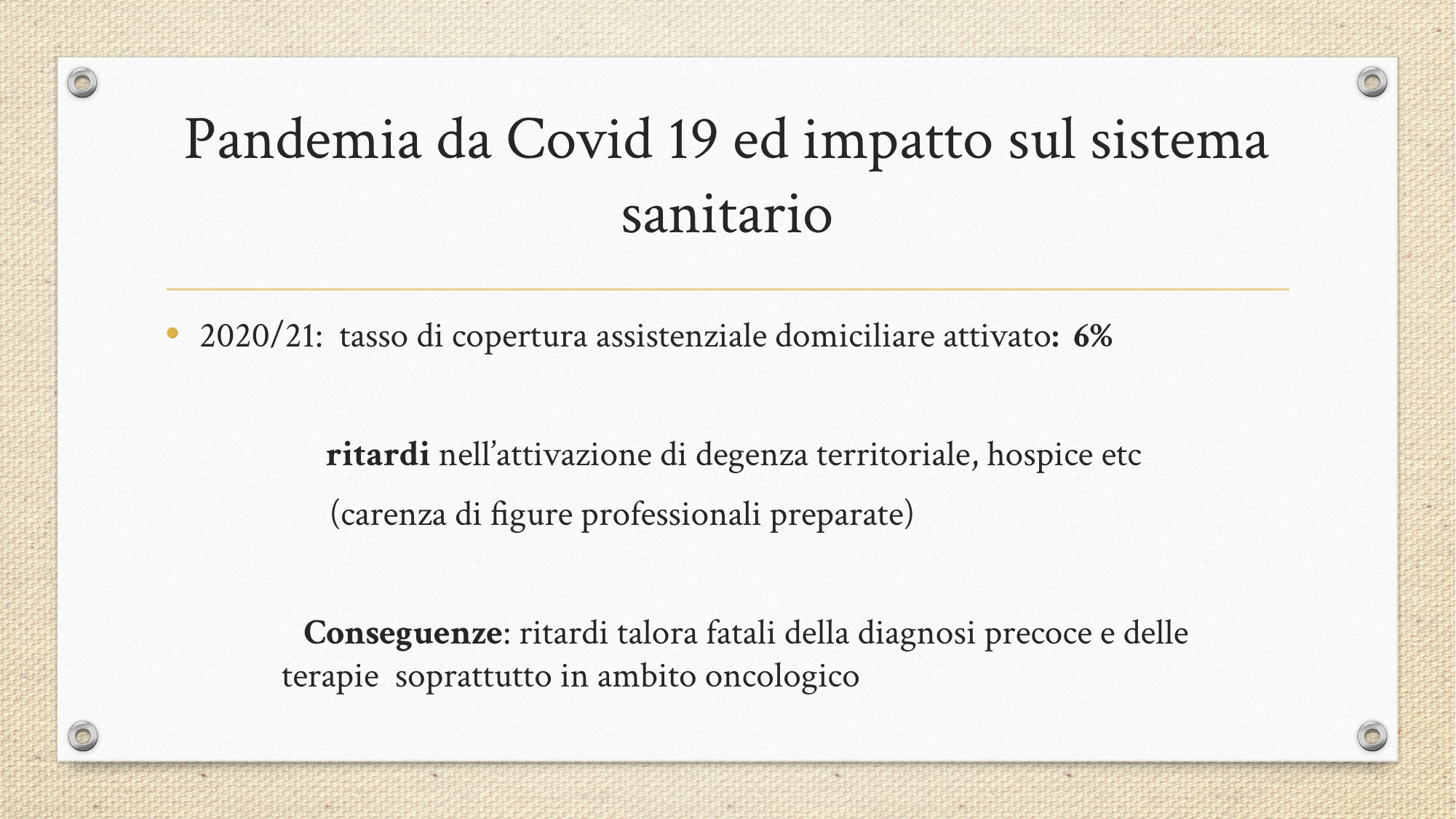

# Pandemia da Covid 19 ed impatto sul sistema sanitario
2020/21:  tasso di copertura assistenziale domiciliare attivato:  6%

                    ritardi nell’attivazione di degenza territoriale, hospice etc
 		       (carenza di figure professionali preparate)

                   Conseguenze: ritardi talora fatali della diagnosi precoce e delle 				 terapie  soprattutto in ambito oncologico